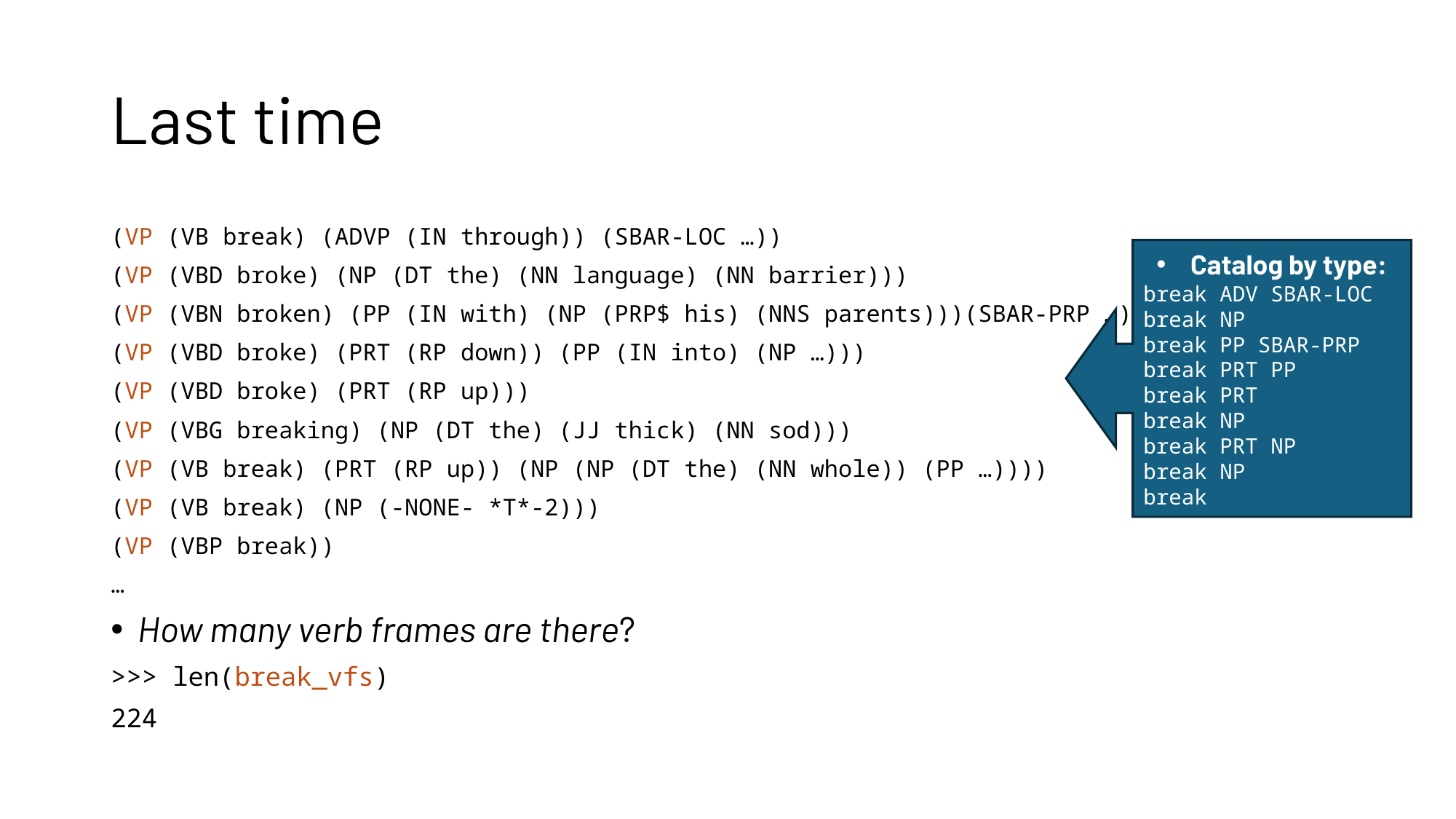

# Last time
(VP (VB break) (ADVP (IN through)) (SBAR-LOC …))
(VP (VBD broke) (NP (DT the) (NN language) (NN barrier)))
(VP (VBN broken) (PP (IN with) (NP (PRP$ his) (NNS parents)))(SBAR-PRP …))
(VP (VBD broke) (PRT (RP down)) (PP (IN into) (NP …)))
(VP (VBD broke) (PRT (RP up)))
(VP (VBG breaking) (NP (DT the) (JJ thick) (NN sod)))
(VP (VB break) (PRT (RP up)) (NP (NP (DT the) (NN whole)) (PP …))))
(VP (VB break) (NP (-NONE- *T*-2)))
(VP (VBP break))
…
How many verb frames are there?
>>> len(break_vfs)
224
Catalog by type:
break ADV SBAR-LOC
break NP
break PP SBAR-PRP
break PRT PP
break PRT
break NP
break PRT NP
break NP
break